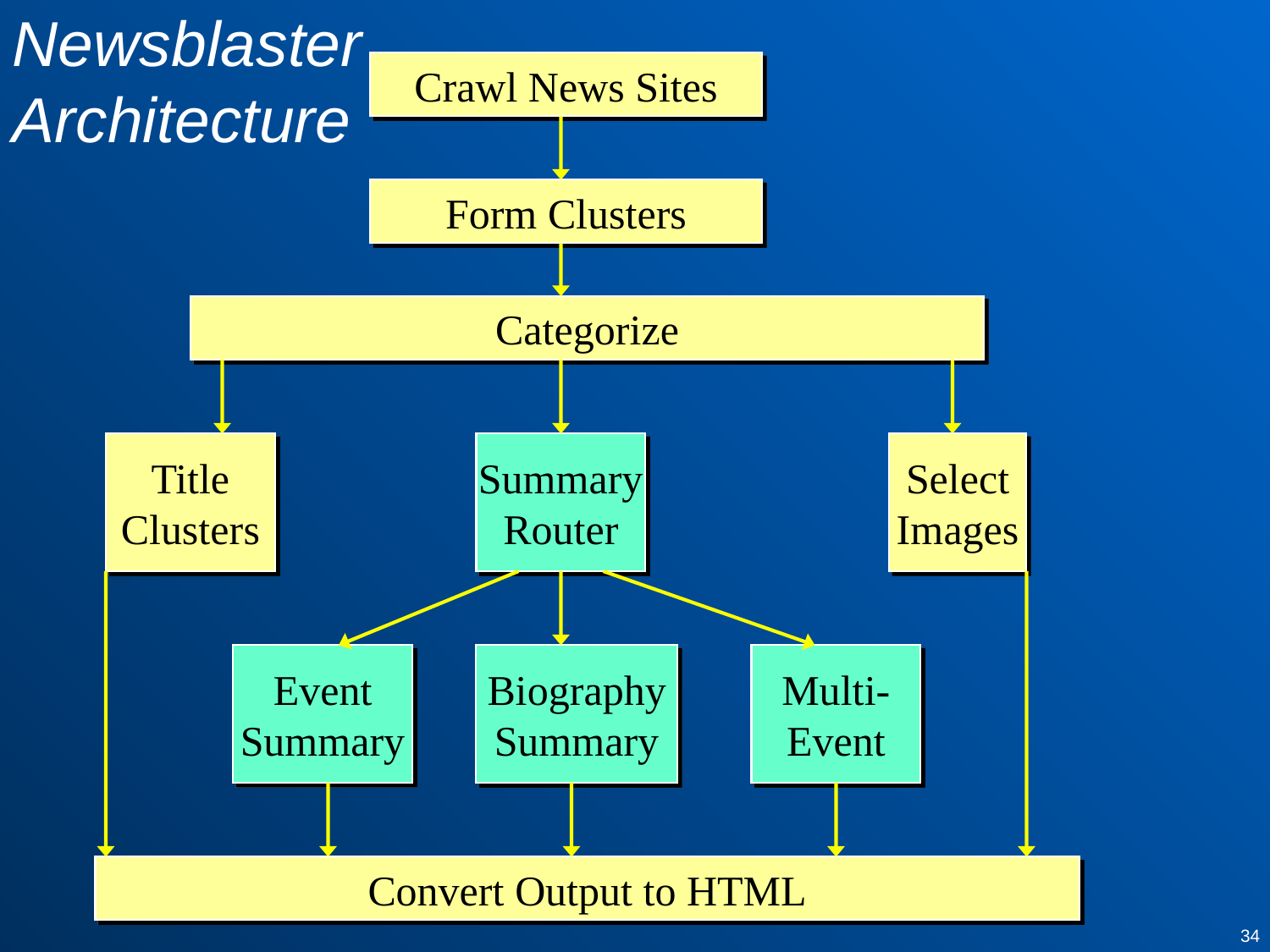

# Newsblaster Architecture
Crawl News Sites

Form Clusters

Categorize

Title
Clusters
Summary
Router
Select
Images

Event
Summary
Biography
Summary
Multi-
Event

Convert Output to HTML